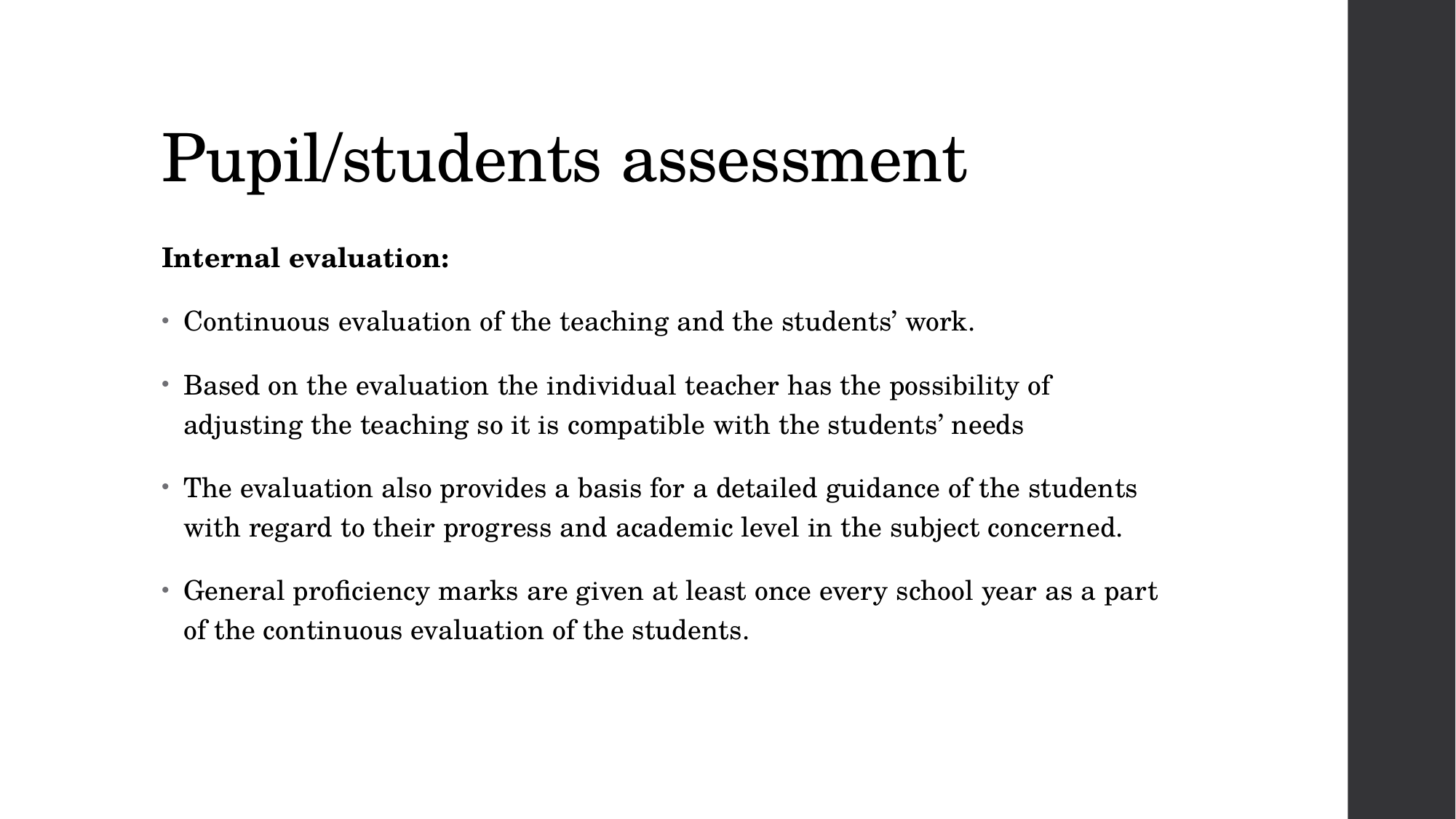

# Pupil/students assessment
Internal evaluation:
Continuous evaluation of the teaching and the students’ work.
Based on the evaluation the individual teacher has the possibility of adjusting the teaching so it is compatible with the students’ needs
The evaluation also provides a basis for a detailed guidance of the students with regard to their progress and academic level in the subject concerned.
General proficiency marks are given at least once every school year as a part of the continuous evaluation of the students.